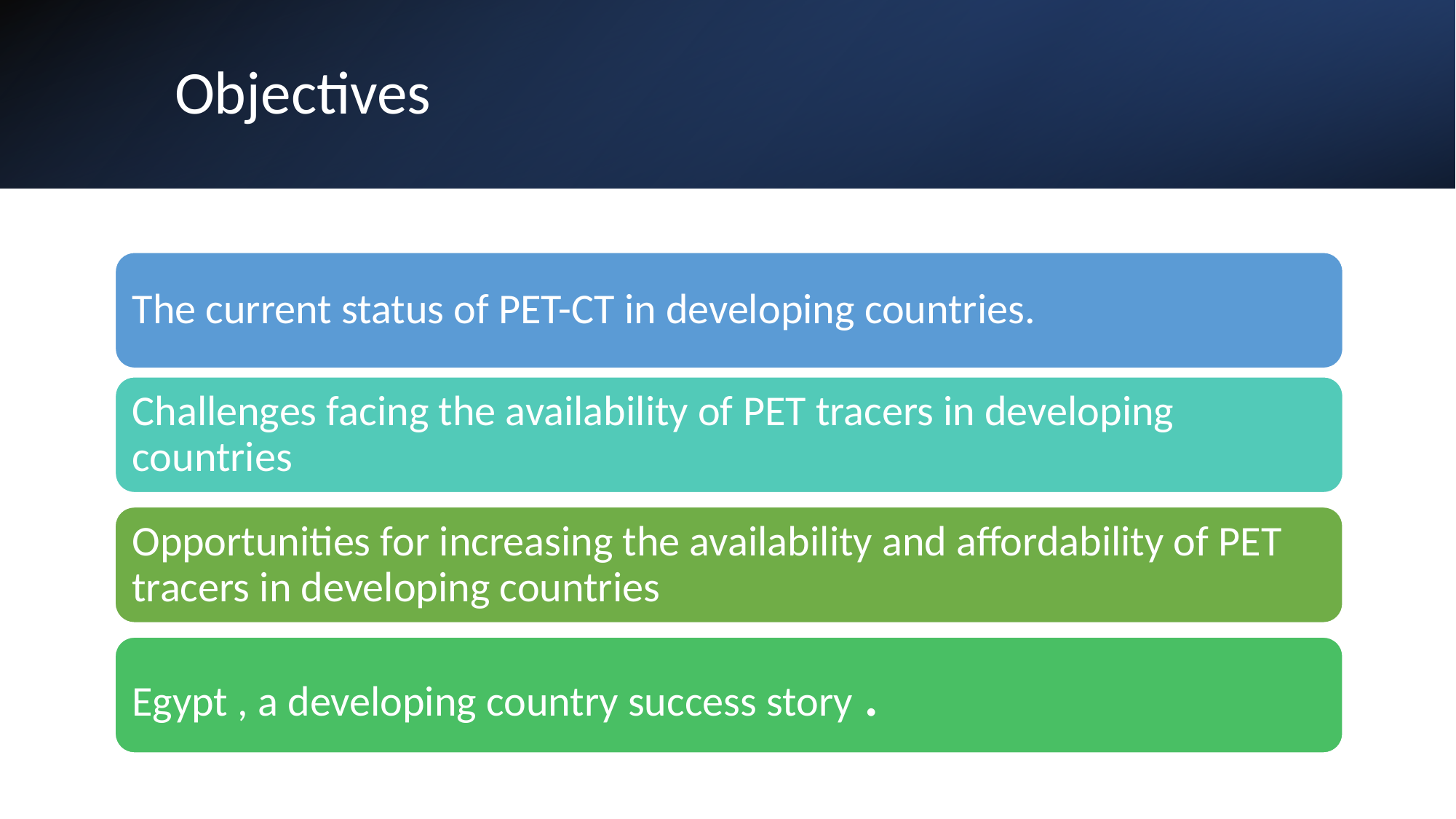

# Objectives
The current status of PET-CT in developing countries.
Challenges facing the availability of PET tracers in developing countries
Opportunities for increasing the availability and affordability of PET tracers in developing countries
Egypt , a developing country success story .